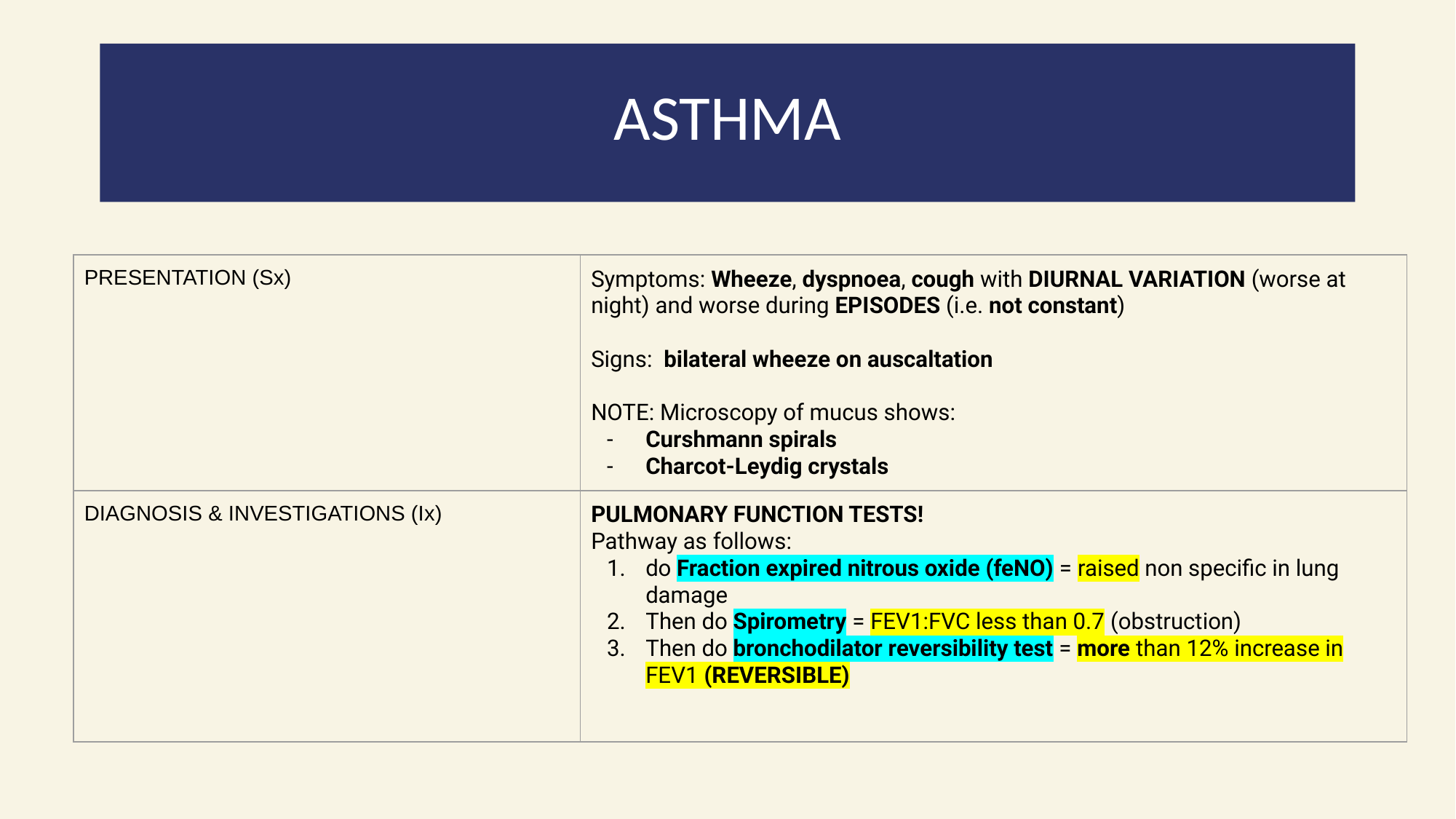

#
ASTHMA
| PRESENTATION (Sx) | Symptoms: Wheeze, dyspnoea, cough with DIURNAL VARIATION (worse at night) and worse during EPISODES (i.e. not constant) Signs: bilateral wheeze on auscaltation NOTE: Microscopy of mucus shows: Curshmann spirals Charcot-Leydig crystals |
| --- | --- |
| DIAGNOSIS & INVESTIGATIONS (Ix) | PULMONARY FUNCTION TESTS! Pathway as follows: do Fraction expired nitrous oxide (feNO) = raised non specific in lung damage Then do Spirometry = FEV1:FVC less than 0.7 (obstruction) Then do bronchodilator reversibility test = more than 12% increase in FEV1 (REVERSIBLE) |